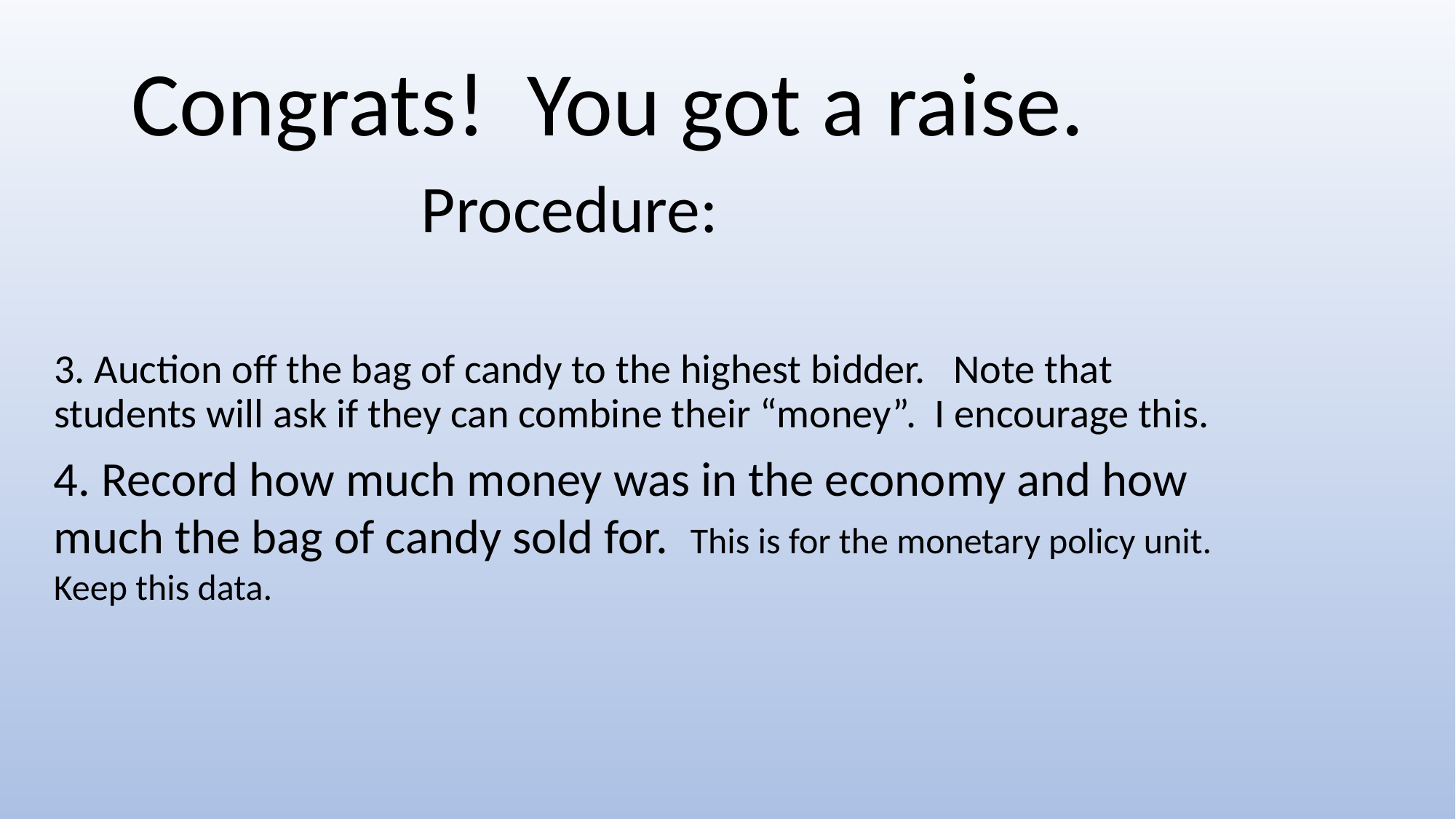

Congrats!  You got a raise.
Procedure:
# 3. Auction off the bag of candy to the highest bidder.   Note that students will ask if they can combine their “money”.  I encourage this.
4. Record how much money was in the economy and how much the bag of candy sold for.  This is for the monetary policy unit.  Keep this data.